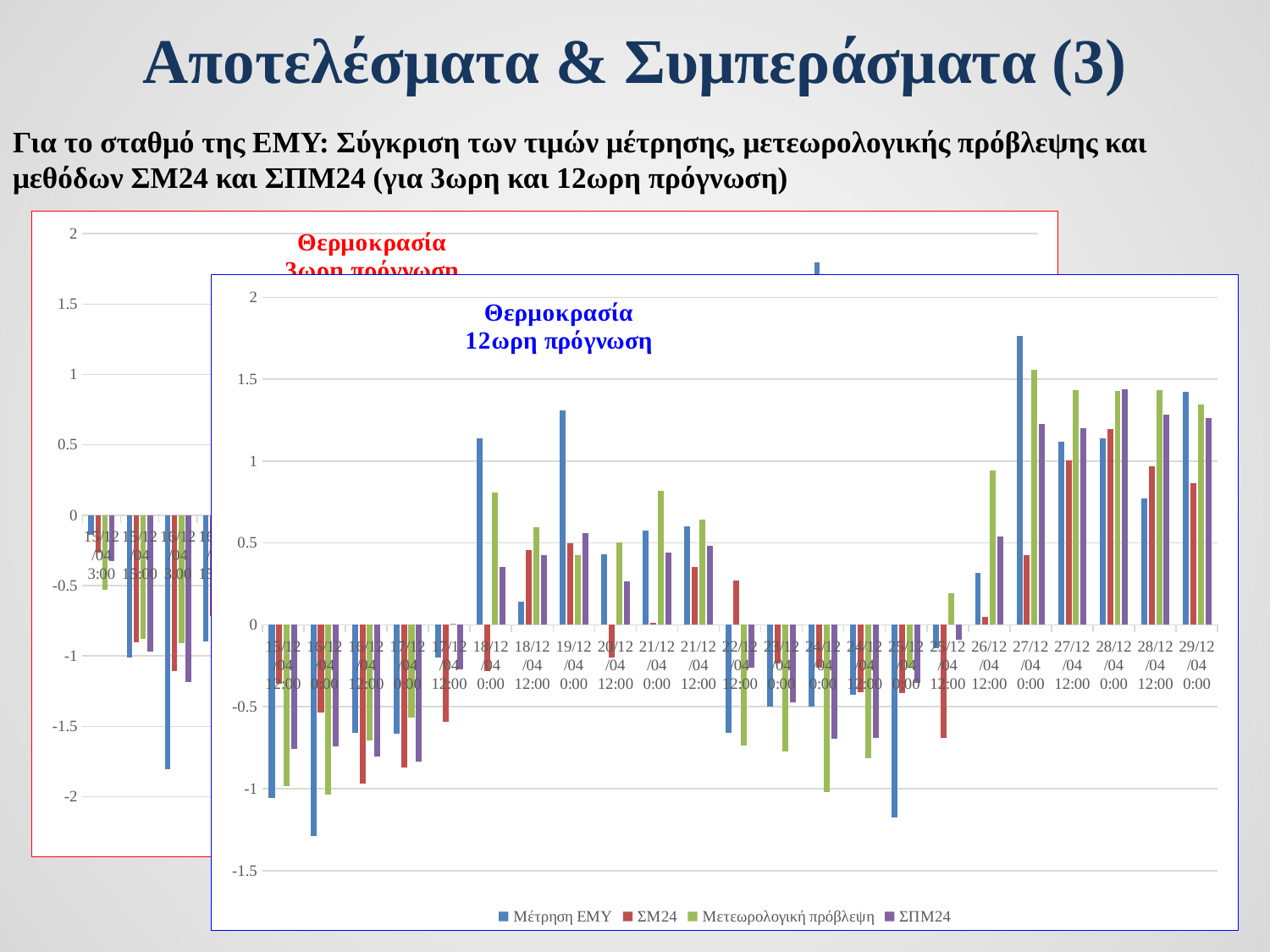

# Αποτελέσματα & Συμπεράσματα (3)
Για το σταθμό της ΕΜΥ: Σύγκριση των τιμών μέτρησης, μετεωρολογικής πρόβλεψης και μεθόδων ΣΜ24 και ΣΠΜ24 (για 3ωρη και 12ωρη πρόγνωση)

### Chart

| Category | Μέτρηση ΕΜΥ | ΣΜ24 | Μετεωρολογική πρόβλεψη | ΣΠΜ24 |
|---|---|---|---|---|
| 38336.125 | -0.14158423127763206 | -0.26593360861383625 | -0.5304613783905615 | -0.32435341572474463 |
| 38336.625 | -1.0133528460588637 | -0.8997171572169383 | -0.8810064872155025 | -0.9682460724169729 |
| 38337.125 | -1.804648037384054 | -1.1055782928900553 | -0.9091263396333333 | -1.186245093236099 |
| 38337.625 | -0.893807282244628 | -0.7168948758485425 | -0.6748966655694529 | -0.648087855260985 |
| 38338.125 | -0.529632452702464 | -0.6919180366786739 | -0.6074884250225308 | -0.6624263298886136 |
| 38338.625 | -0.11676111745209682 | -0.2740638589326977 | 0.23532887110527476 | -0.14163661001503605 |
| 38339.125 | 0.9116895125897683 | 0.9135915117710421 | 0.7491119202597981 | 1.0085931590664445 |
| 38339.625 | 0.8396033930617877 | 0.21537669377688118 | 0.41943507665667357 | 0.18593287819682203 |
| 38340.125 | 1.632350495235885 | 1.1789509715899706 | 0.514333482125543 | 1.1188004333445503 |
| 38340.625 | -0.2363066812663325 | 0.6571774499585641 | 0.6071621304261811 | 0.6289227446779165 |
| 38341.125 | -0.252455151684727 | -0.4706693121285009 | 0.49399834181469926 | -0.44393337844131847 |
| 38341.625 | 0.30164835589772787 | 0.3314735035469975 | 0.8336044074508264 | 0.4653767615199491 |
| 38342.125 | 0.6899476717755789 | 0.49970146696876105 | 0.9875876566323782 | 0.5867517829838071 |
| 38342.625 | 0.7798306111546701 | 0.4824993705874665 | 0.6230381572286511 | 0.5817700475746751 |
| 38343.125 | 0.13559306974010496 | 0.13810936095730658 | -0.07630991144843133 | 0.0614487421086115 |
| 38344.125 | -0.19701969148117976 | -0.4110764689301033 | -0.6524722202556009 | -0.4796183935513632 |
| 38345.125 | -0.3633260720918219 | -0.43421898973880124 | -0.6789695242970012 | -0.5053466283049913 |
| 38345.625 | -0.17653389935921493 | -0.42691263388913303 | -0.5208713529069187 | -0.45246013033633015 |
| 38346.125 | -1.361164355755675 | -1.0964179644624554 | -0.03040179165578558 | -0.9429257574392697 |
| 38348.125 | 1.7986568758465264 | 1.5602037512281486 | 1.6287607927969214 | 1.6542146142653418 |
| 38349.625 | 0.6005122654333168 | 0.818337840623617 | 1.0845570416441945 | 0.8222882139079066 |
| 38351.125 | -0.41876153229536905 | -0.48925500849546266 | 0.75927949041522 | -0.419352644056091 |
| 38351.625 | -0.47539780889480393 | -0.5525935986837196 | 0.10637096918348153 | -0.4305692800230296 |
| 38352.125 | 0.13559306974010496 | 0.335582151296505 | 0.5701010638870929 | 0.3753509145498801 |
| 38352.625 | -1.0731256279659818 | -0.6307926140122698 | -0.21644157579997933 | -0.6656622593390563 |

### Chart

| Category | Μέτρηση ΕΜΥ | ΣΜ24 | Μετεωρολογική πρόβλεψη | ΣΠΜ24 |
|---|---|---|---|---|
| 38336.5 | -1.0586386916865533 | -0.3574483319229758 | -0.9864849905991833 | -0.7551160177300753 |
| 38337 | -1.2872949929332629 | -0.5366670244201306 | -1.0346215011280728 | -0.7431236981455855 |
| 38337.5 | -0.6576957856373066 | -0.9704525506820048 | -0.7067441954230311 | -0.8016709212062245 |
| 38338 | -0.6660285245212267 | -0.8704824127757904 | -0.5658712044401089 | -0.832998450580895 |
| 38338.5 | -0.19947532158102493 | -0.5906795057978736 | 0.008794574434112077 | -0.27202378134328953 |
| 38339 | 1.1412921108592418 | -0.28429578286426005 | 0.8101973406333709 | 0.35282350976875426 |
| 38339.5 | 0.14419002646118667 | 0.455750922843143 | 0.5967759688449459 | 0.42582543644229354 |
| 38340 | 1.3107284204261604 | 0.4968848206508799 | 0.4261423997858849 | 0.5579604781329004 |
| 38341.5 | 0.4305778164963628 | -0.1966744681695316 | 0.5051892198802435 | 0.2664621820308135 |
| 38342 | 0.5765044123028453 | 0.012231335430750279 | 0.8194368339977949 | 0.4424388297139327 |
| 38342.5 | 0.6024104905174683 | 0.35326445132225204 | 0.6427076918906832 | 0.48266746479763134 |
| 38343.5 | -0.6576957856373066 | 0.2700454995514401 | -0.7388410621296826 | -0.2637037521694211 |
| 38344 | -0.496592214954308 | -0.23801206171072936 | -0.7725278726908301 | -0.47390811997472626 |
| 38345 | -0.496592214954308 | -0.26301254859906764 | -1.0189143624085701 | -0.6957527587407497 |
| 38345.5 | -0.4285855536091655 | -0.4098258884177941 | -0.8124424978535917 | -0.689810155811086 |
| 38346 | -1.1743374532219835 | -0.41807807891615545 | -0.26127590652656985 | -0.3522049545755779 |
| 38346.5 | -0.14219776357398942 | -0.6919388764954171 | 0.1933515579974194 | -0.09136572038304848 |
| 38347.5 | 0.3160227004822922 | 0.04982548110862374 | 0.9451376514629419 | 0.5378051302722977 |
| 38348 | 1.762558579271278 | 0.42846825963845814 | 1.5564404213659209 | 1.2282283249680368 |
| 38348.5 | 1.1179085125807855 | 1.003826454765512 | 1.435998354373443 | 1.2019884797728968 |
| 38349 | 1.1412921108592418 | 1.1957219503711016 | 1.4283194467127134 | 1.4383659023133126 |
| 38349.5 | 0.7742431645385743 | 0.9678267120929387 | 1.435444960119878 | 1.285537601512416 |
| 38350 | 1.4236859601374399 | 0.8640150515610481 | 1.345779972657284 | 1.2634548302988455 |